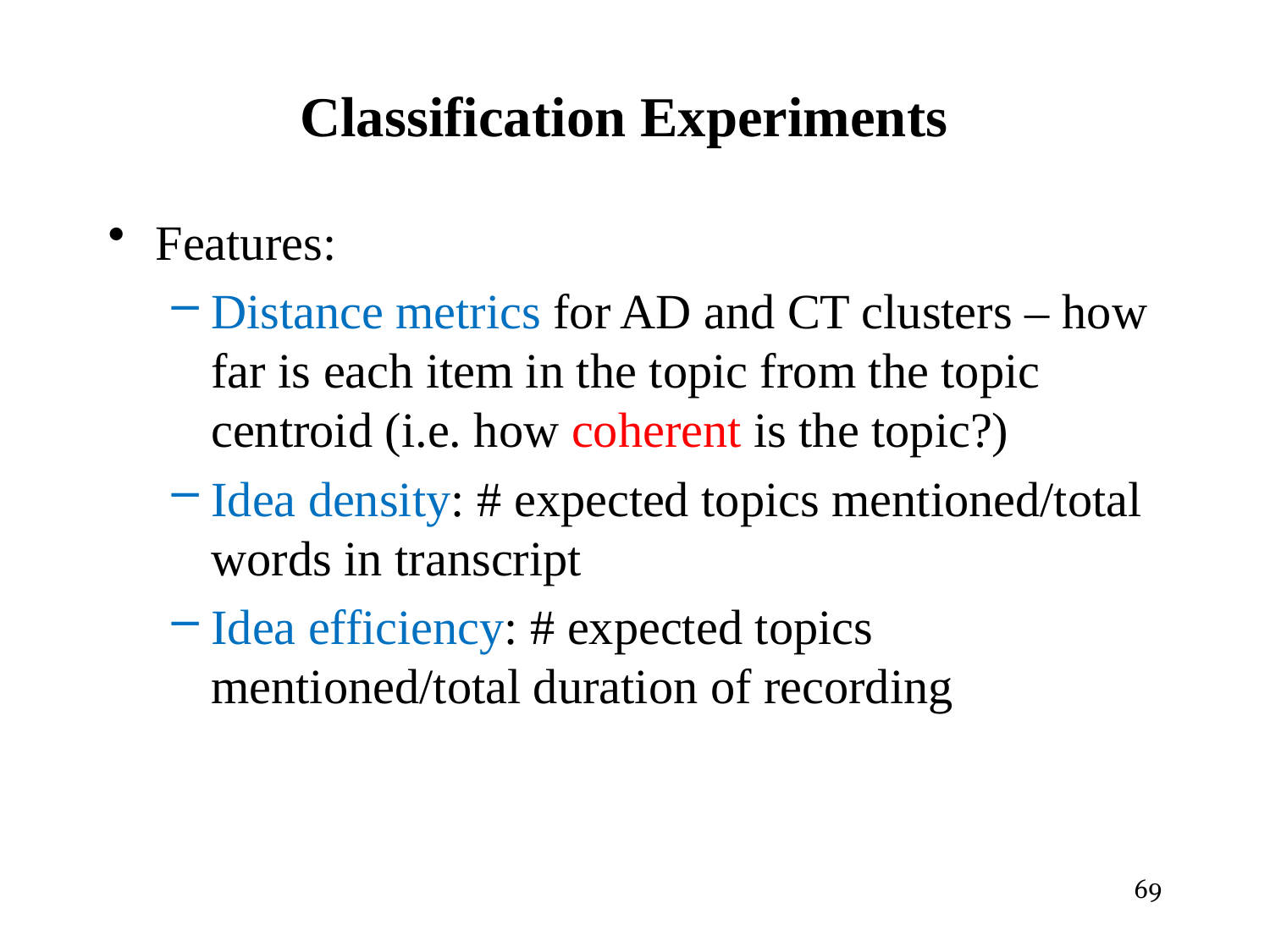

# Classification Experiments
Features:
Distance metrics for AD and CT clusters – how far is each item in the topic from the topic centroid (i.e. how coherent is the topic?)
Idea density: # expected topics mentioned/total words in transcript
Idea efficiency: # expected topics mentioned/total duration of recording
69